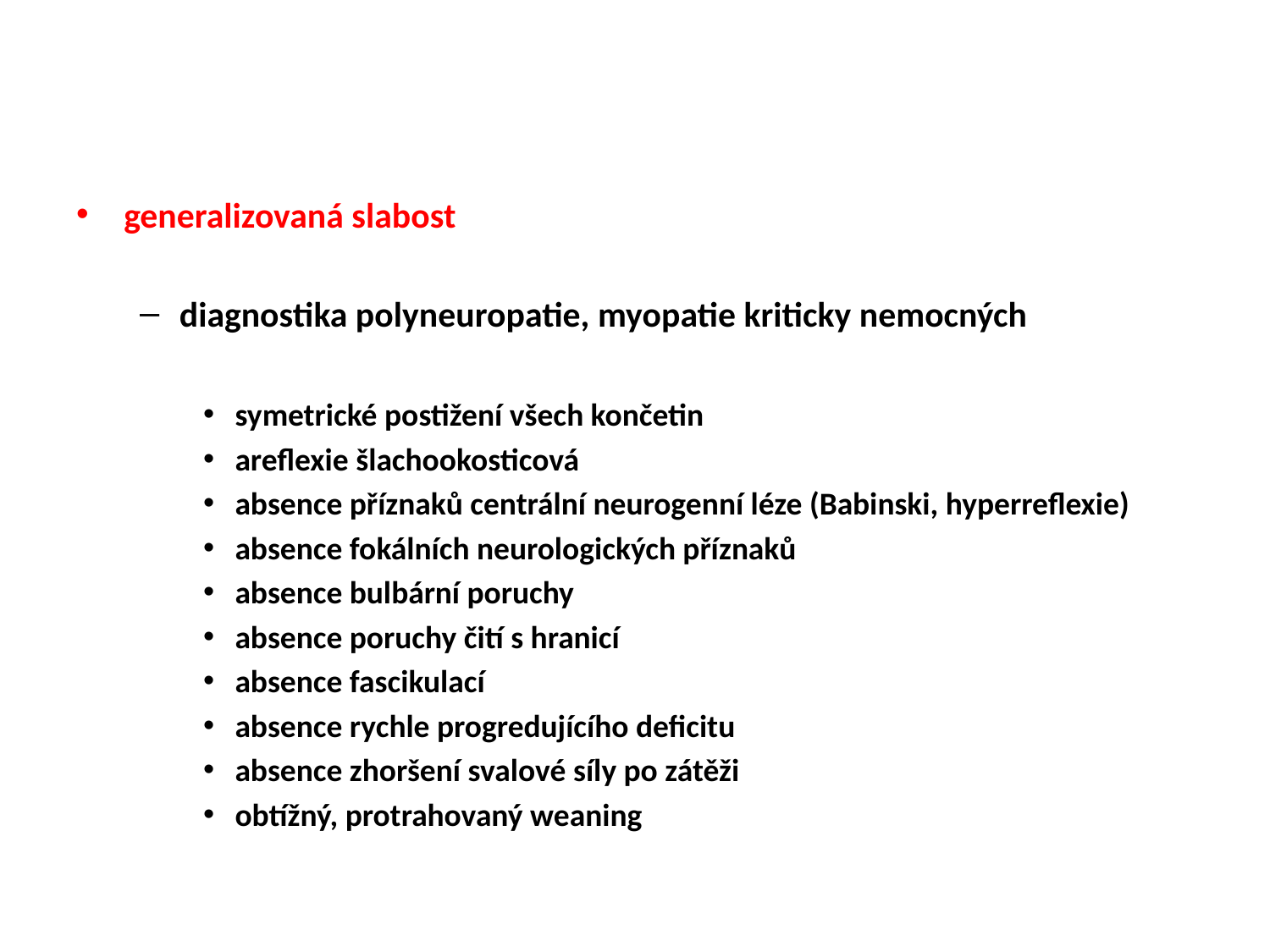

#
generalizovaná slabost

diagnostika polyneuropatie, myopatie kriticky nemocných

symetrické postižení všech končetin
areflexie šlachookosticová
absence příznaků centrální neurogenní léze (Babinski, hyperreflexie)
absence fokálních neurologických příznaků
absence bulbární poruchy
absence poruchy čití s hranicí
absence fascikulací
absence rychle progredujícího deficitu
absence zhoršení svalové síly po zátěži
obtížný, protrahovaný weaning